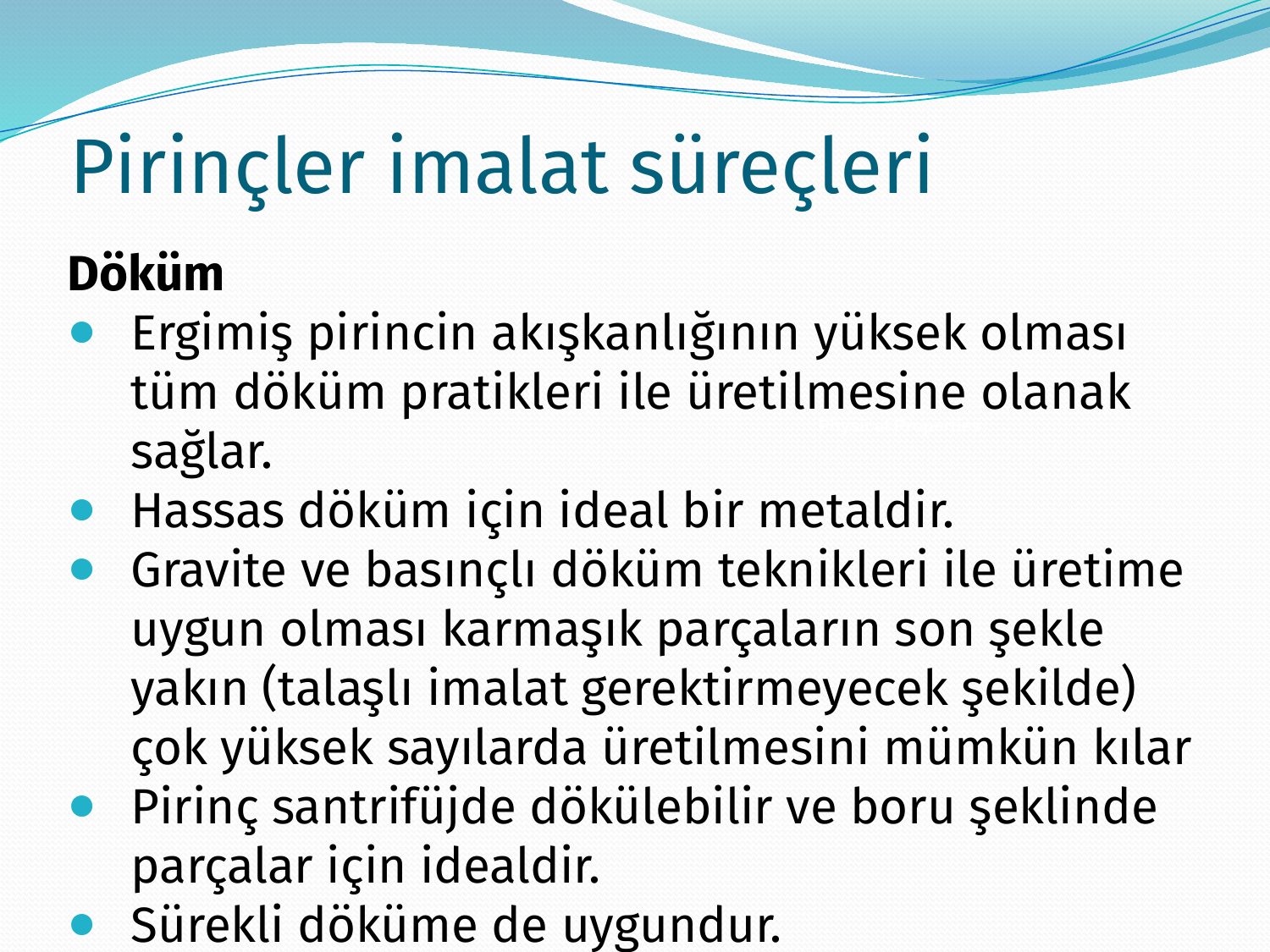

# Pirinçler imalat süreçleri
Döküm
Ergimiş pirincin akışkanlığının yüksek olması tüm döküm pratikleri ile üretilmesine olanak sağlar.
Hassas döküm için ideal bir metaldir.
Gravite ve basınçlı döküm teknikleri ile üretime uygun olması karmaşık parçaların son şekle yakın (talaşlı imalat gerektirmeyecek şekilde) çok yüksek sayılarda üretilmesini mümkün kılar
Pirinç santrifüjde dökülebilir ve boru şeklinde parçalar için idealdir.
Sürekli döküme de uygundur.
Physical Properties